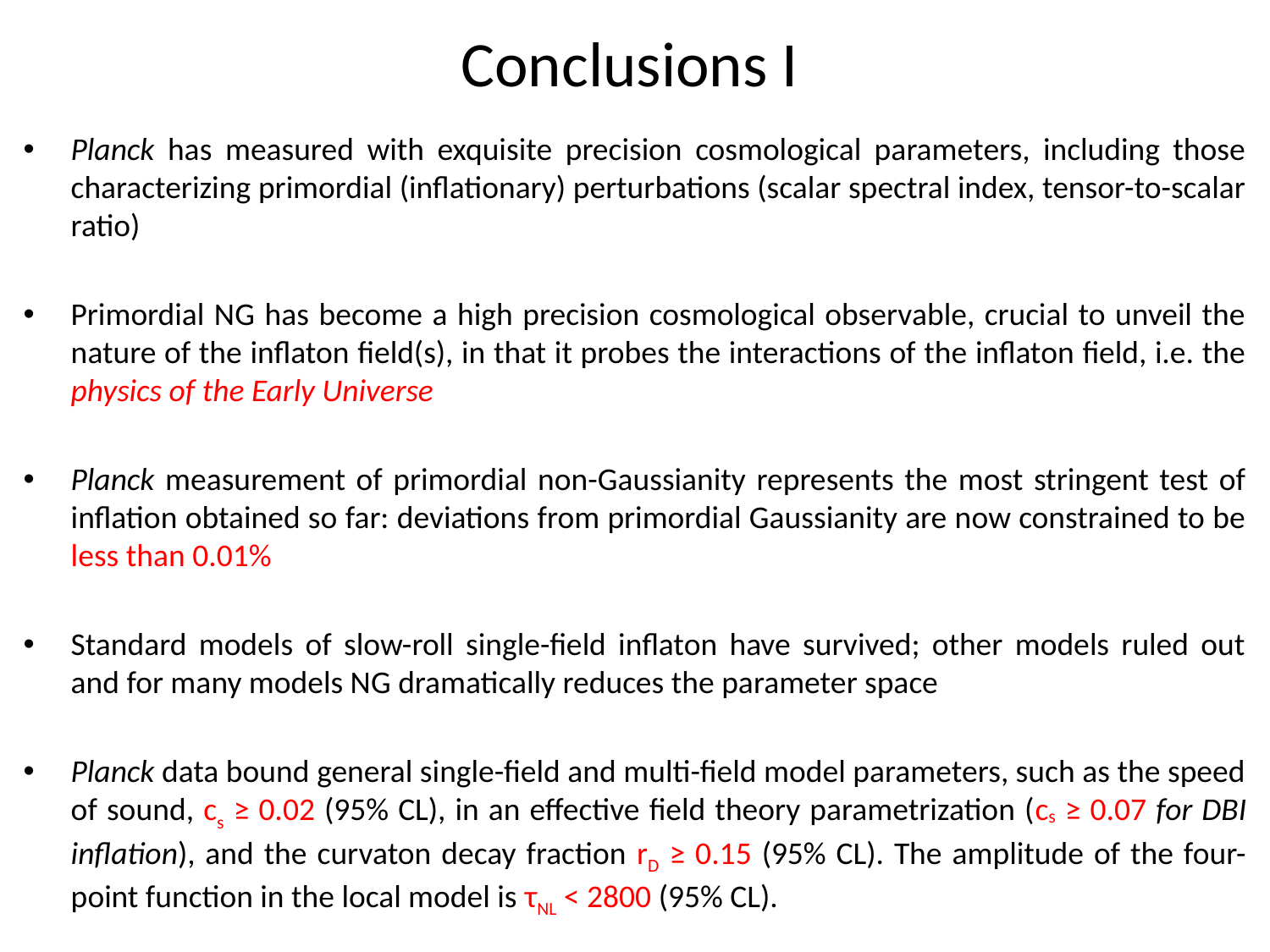

# Conclusions I
Planck has measured with exquisite precision cosmological parameters, including those characterizing primordial (inflationary) perturbations (scalar spectral index, tensor-to-scalar ratio)

Primordial NG has become a high precision cosmological observable, crucial to unveil the nature of the inflaton field(s), in that it probes the interactions of the inflaton field, i.e. the physics of the Early Universe

Planck measurement of primordial non-Gaussianity represents the most stringent test of inflation obtained so far: deviations from primordial Gaussianity are now constrained to be less than 0.01%

Standard models of slow-roll single-field inflaton have survived; other models ruled out and for many models NG dramatically reduces the parameter space

Planck data bound general single-field and multi-field model parameters, such as the speed of sound, cs ≥ 0.02 (95% CL), in an effective field theory parametrization (cs ≥ 0.07 for DBI inflation), and the curvaton decay fraction rD ≥ 0.15 (95% CL). The amplitude of the four-point function in the local model is τNL < 2800 (95% CL).